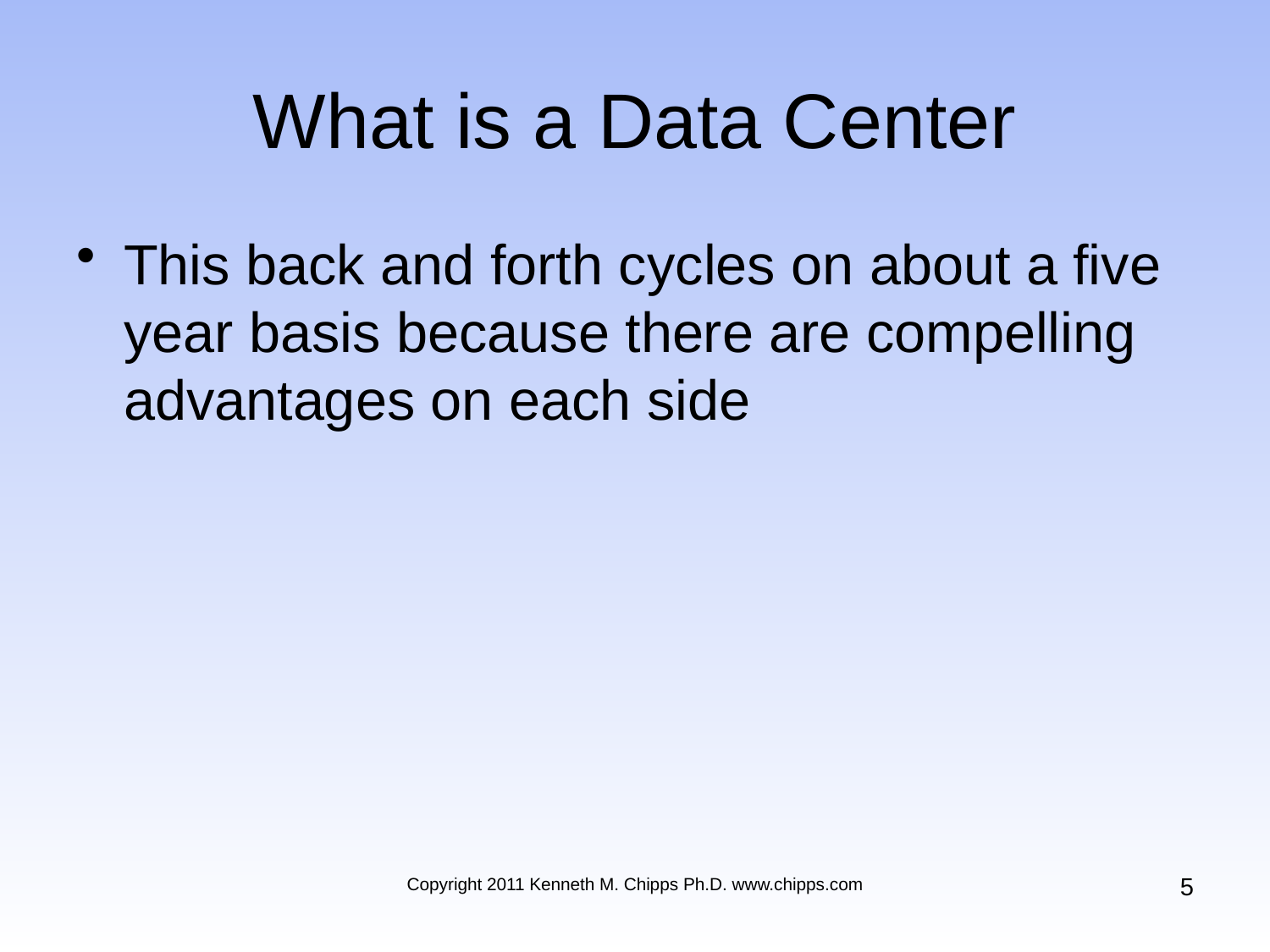

# What is a Data Center
This back and forth cycles on about a five year basis because there are compelling advantages on each side
5
Copyright 2011 Kenneth M. Chipps Ph.D. www.chipps.com